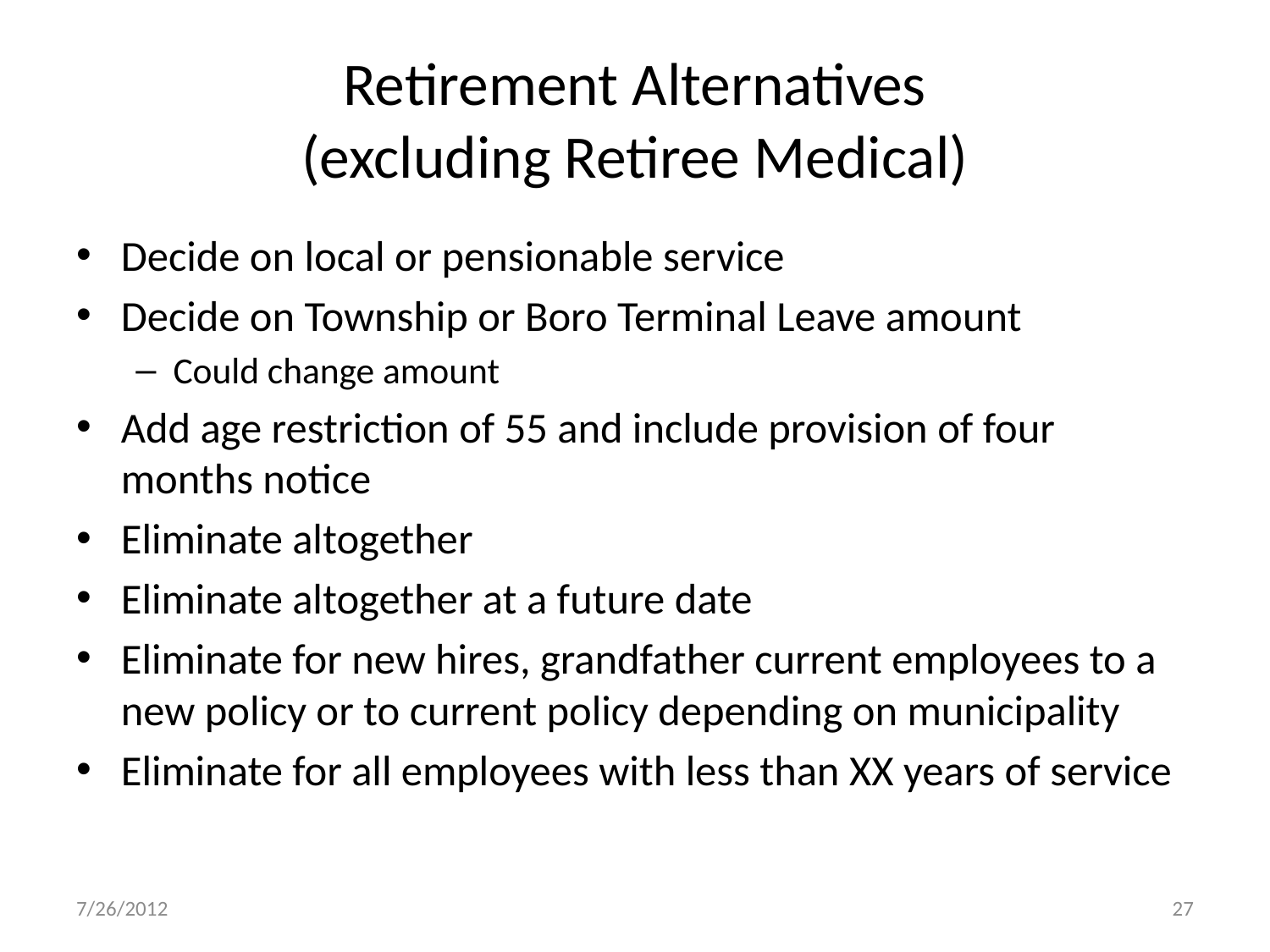

# Retirement Alternatives (excluding Retiree Medical)
Decide on local or pensionable service
Decide on Township or Boro Terminal Leave amount
Could change amount
Add age restriction of 55 and include provision of four months notice
Eliminate altogether
Eliminate altogether at a future date
Eliminate for new hires, grandfather current employees to a new policy or to current policy depending on municipality
Eliminate for all employees with less than XX years of service
7/26/2012
27